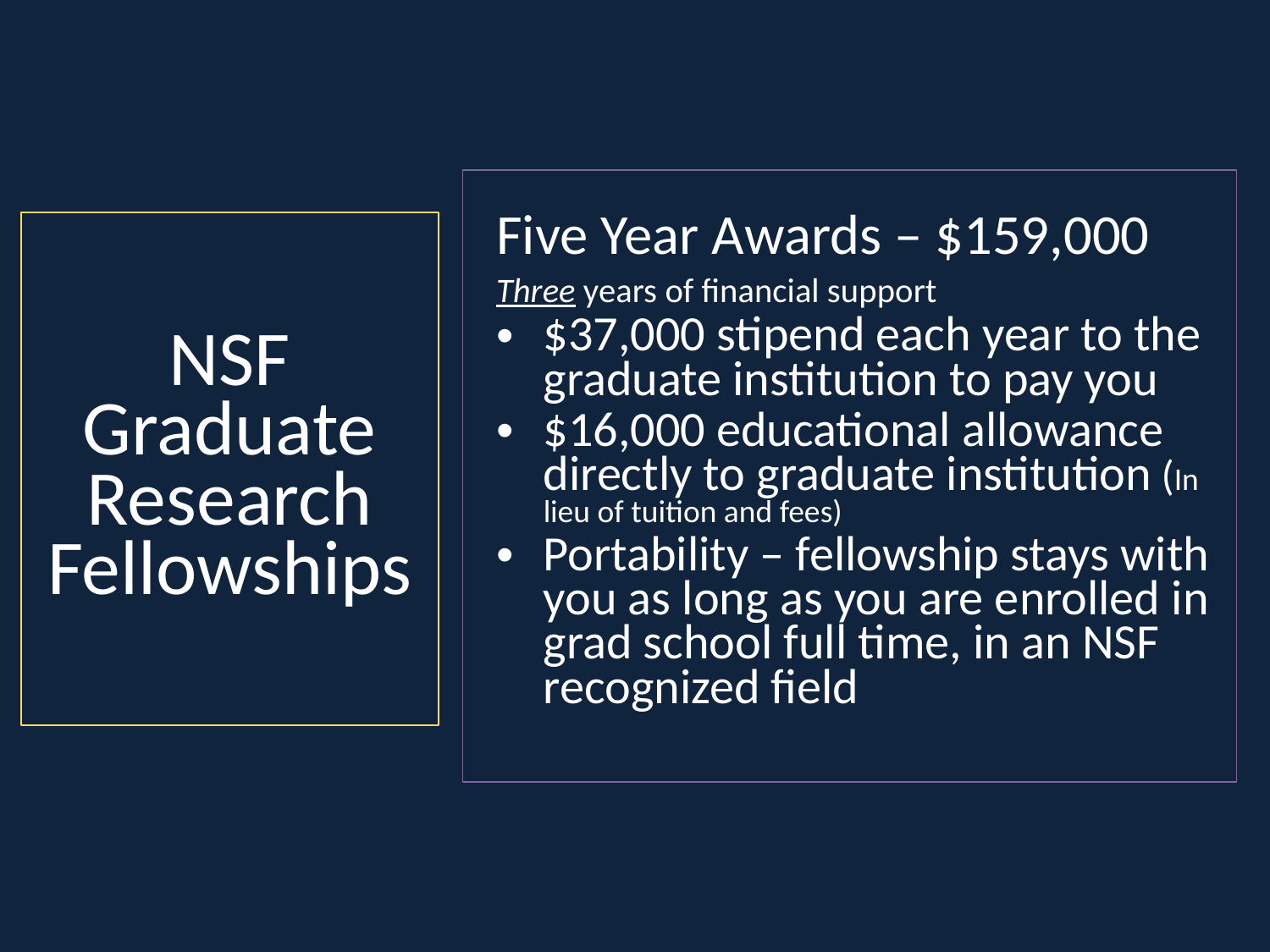

Five Year Awards – $159,000
Three years of financial support
$37,000 stipend each year to the graduate institution to pay you
$16,000 educational allowance directly to graduate institution (In lieu of tuition and fees)
Portability – fellowship stays with you as long as you are enrolled in grad school full time, in an NSF recognized field

# NSF Graduate Research Fellowships